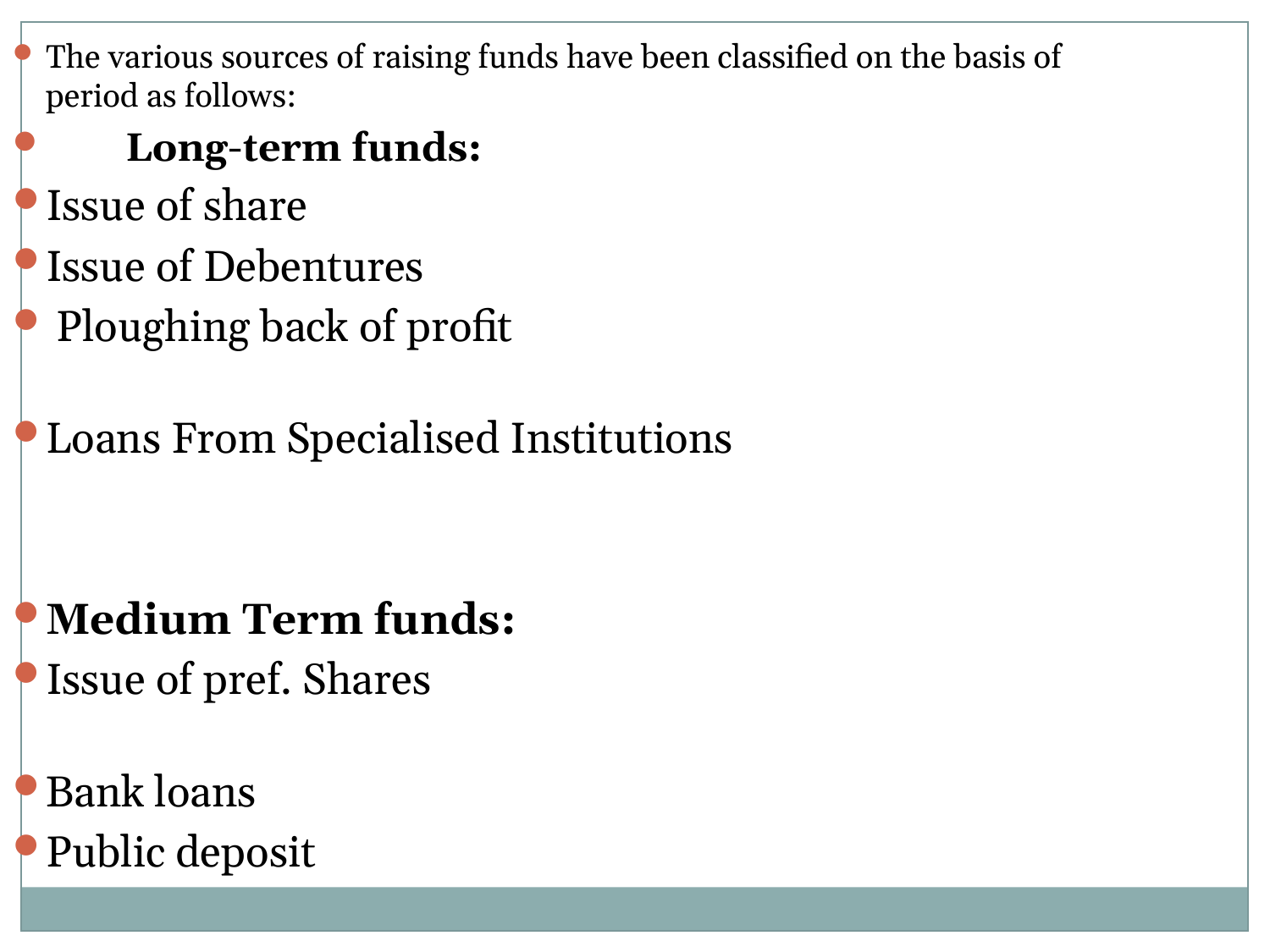

The various sources of raising funds have been classified on the basis of period as follows:
        Long-term funds:
Issue of share
Issue of Debentures
 Ploughing back of profit
Loans From Specialised Institutions

Medium Term funds:
Issue of pref. Shares
Bank loans
Public deposit